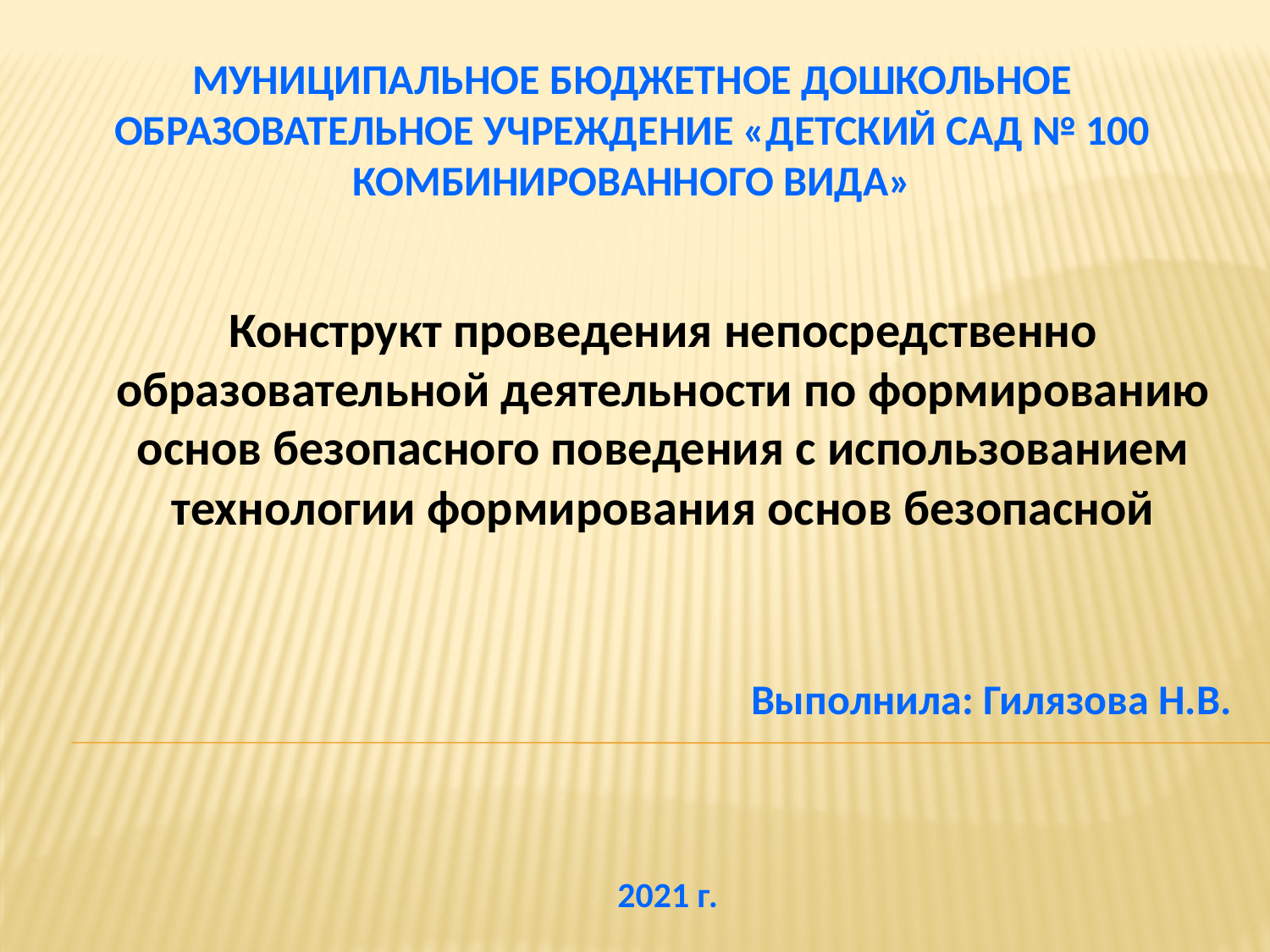

# Муниципальное бюджетное дошкольное образовательное учреждение «Детский сад № 100 комбинированного вида»
Конструкт проведения непосредственно образовательной деятельности по формированию основ безопасного поведения с использованием технологии формирования основ безопасной
Выполнила: Гилязова Н.В.

2021 г.